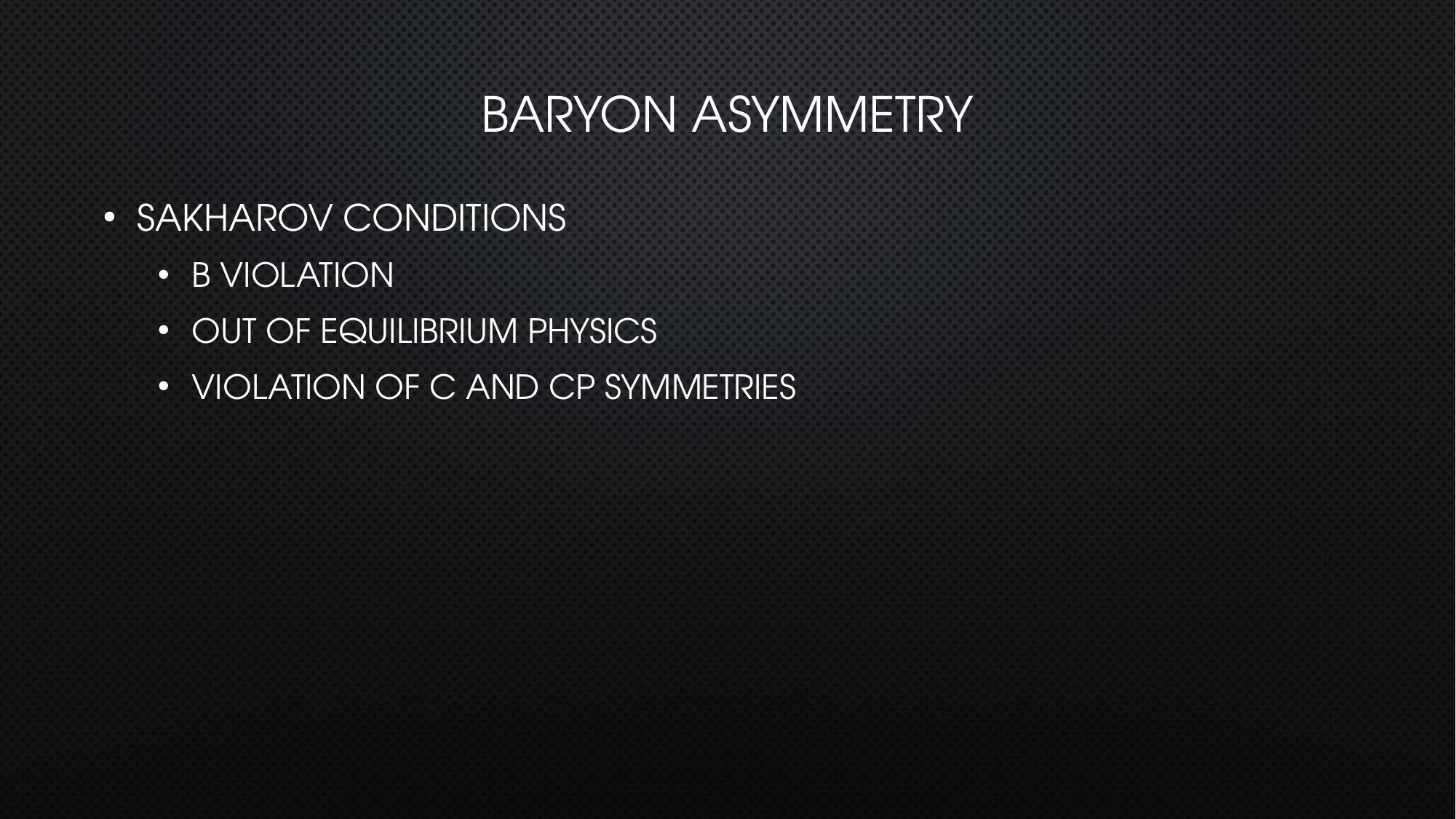

# Baryon Asymmetry
Sakharov Conditions
B violation
Out of equilibrium Physics
Violation of C and CP symmetries